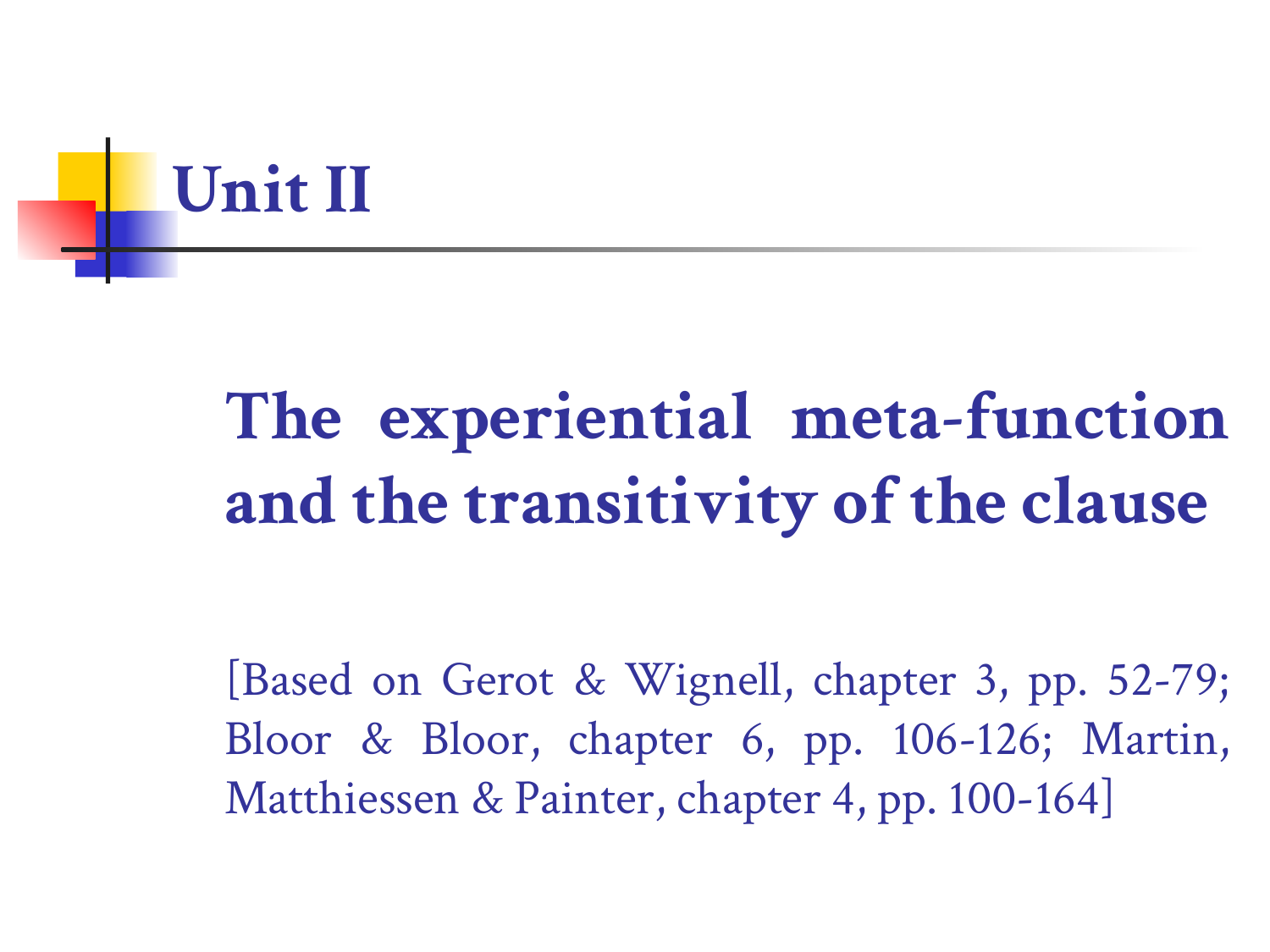

# Unit II

	The experiential meta-function and the transitivity of the clause

	[Based on Gerot & Wignell, chapter 3, pp. 52-79; Bloor & Bloor, chapter 6, pp. 106-126; Martin, Matthiessen & Painter, chapter 4, pp. 100-164]